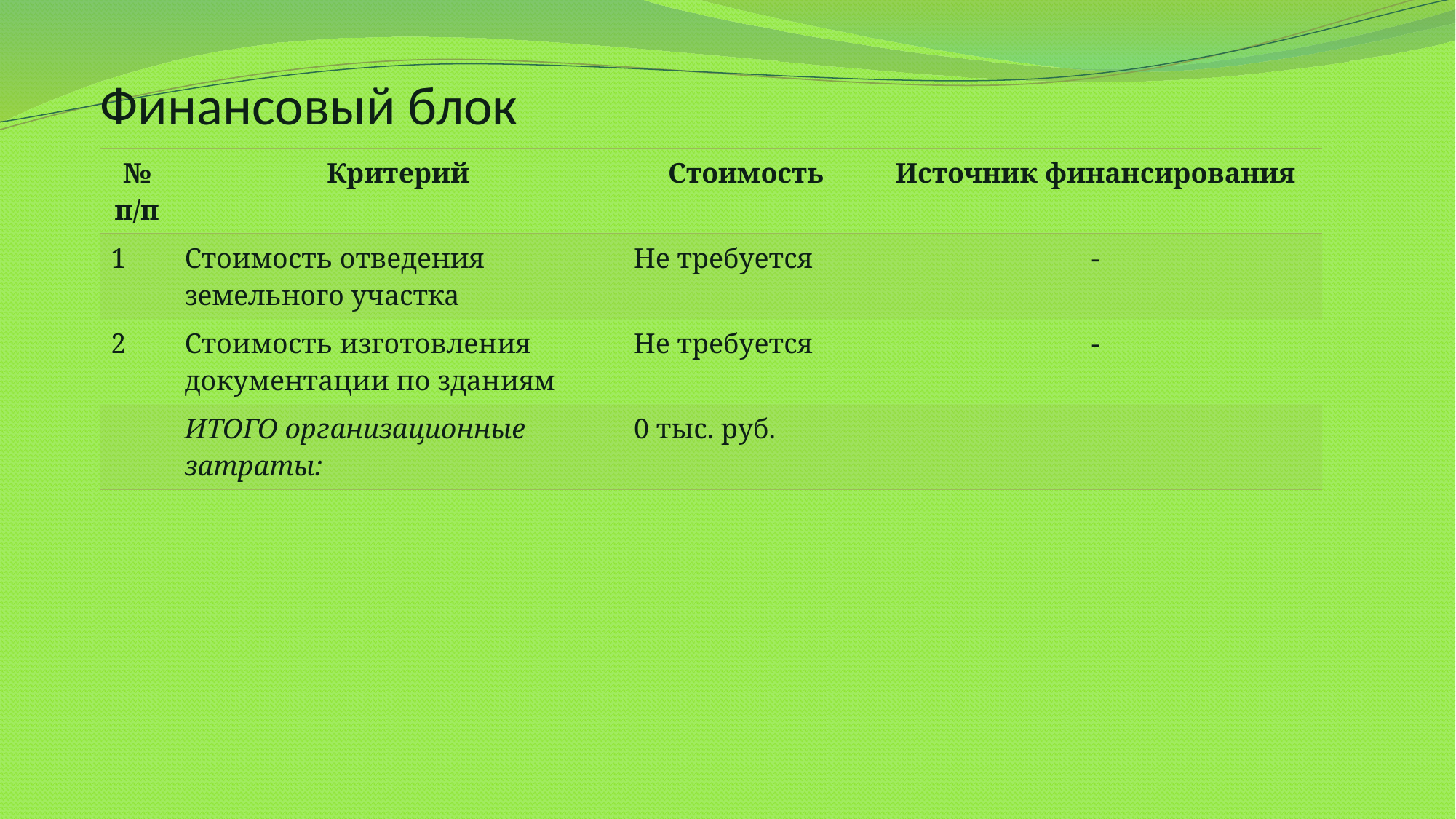

# Финансовый блок
| № п/п | Критерий | Стоимость | Источник финансирования |
| --- | --- | --- | --- |
| 1 | Стоимость отведения земельного участка | Не требуется | - |
| 2 | Стоимость изготовления документации по зданиям | Не требуется | - |
|  | ИТОГО организационные затраты: | 0 тыс. руб. |  |